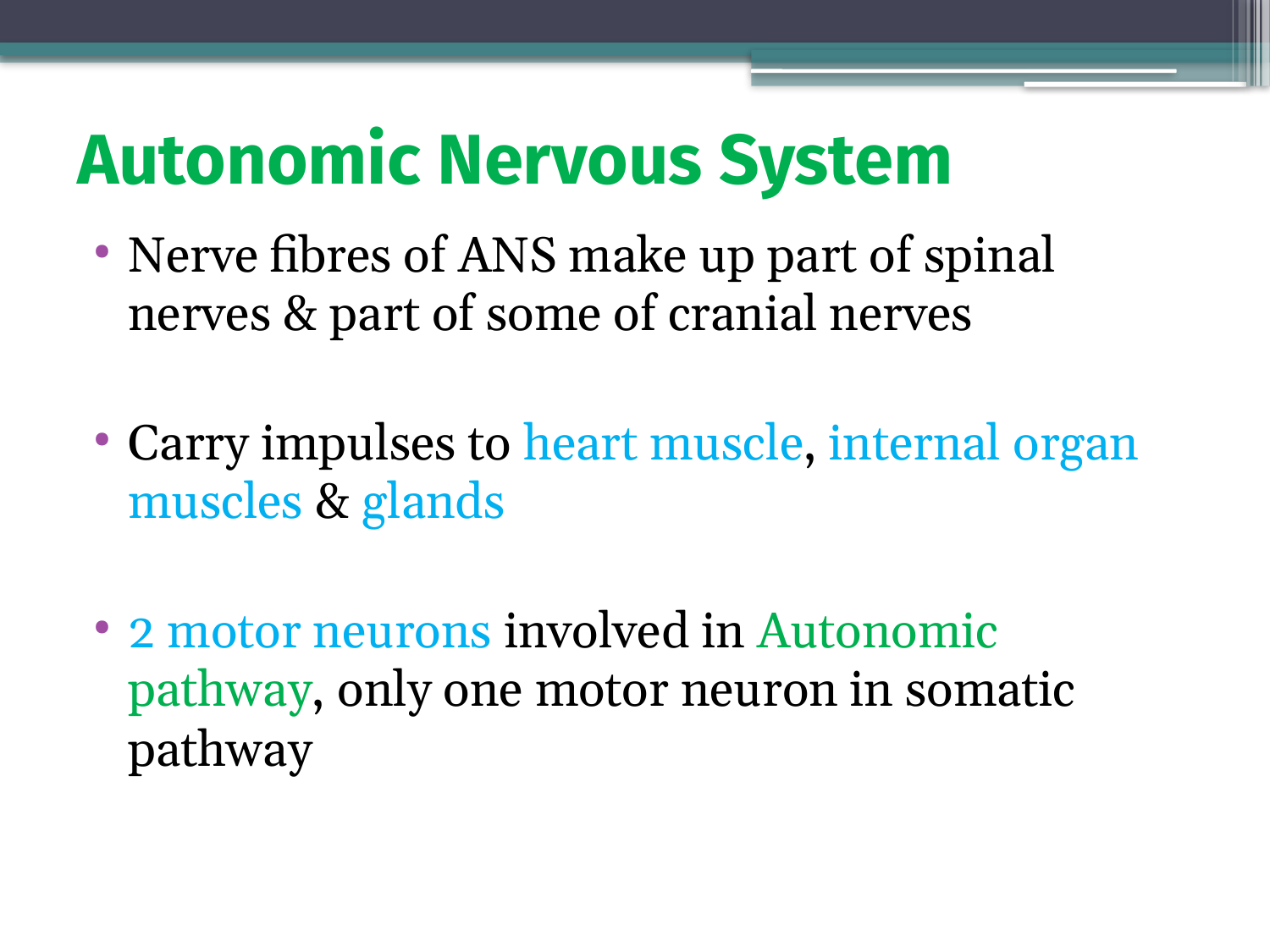

# Autonomic Nervous System
Nerve fibres of ANS make up part of spinal nerves & part of some of cranial nerves

Carry impulses to heart muscle, internal organ muscles & glands

2 motor neurons involved in Autonomic pathway, only one motor neuron in somatic pathway